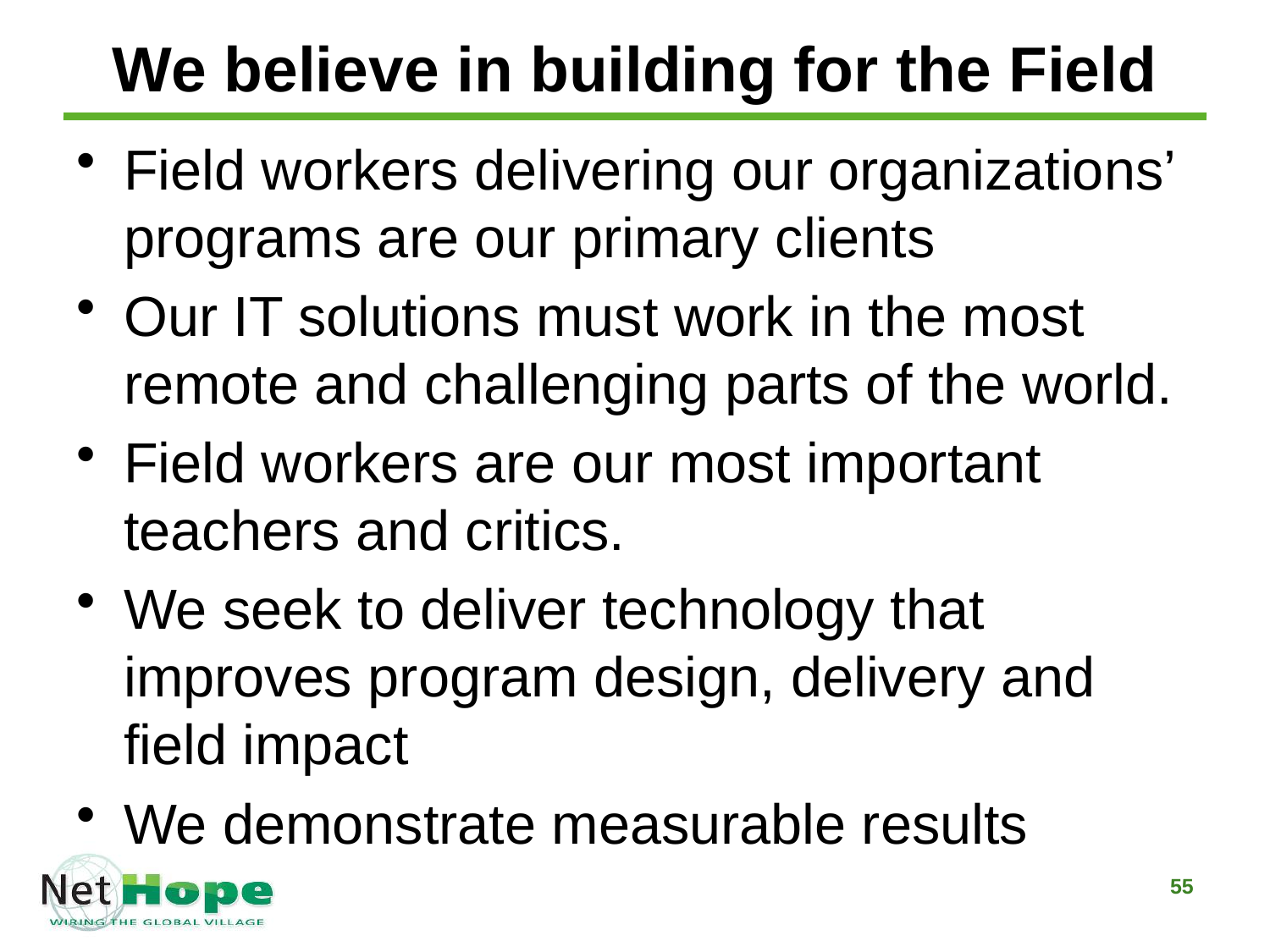

# We believe in building for the Field
Field workers delivering our organizations’ programs are our primary clients
Our IT solutions must work in the most remote and challenging parts of the world.
Field workers are our most important teachers and critics.
We seek to deliver technology that improves program design, delivery and field impact
We demonstrate measurable results

55